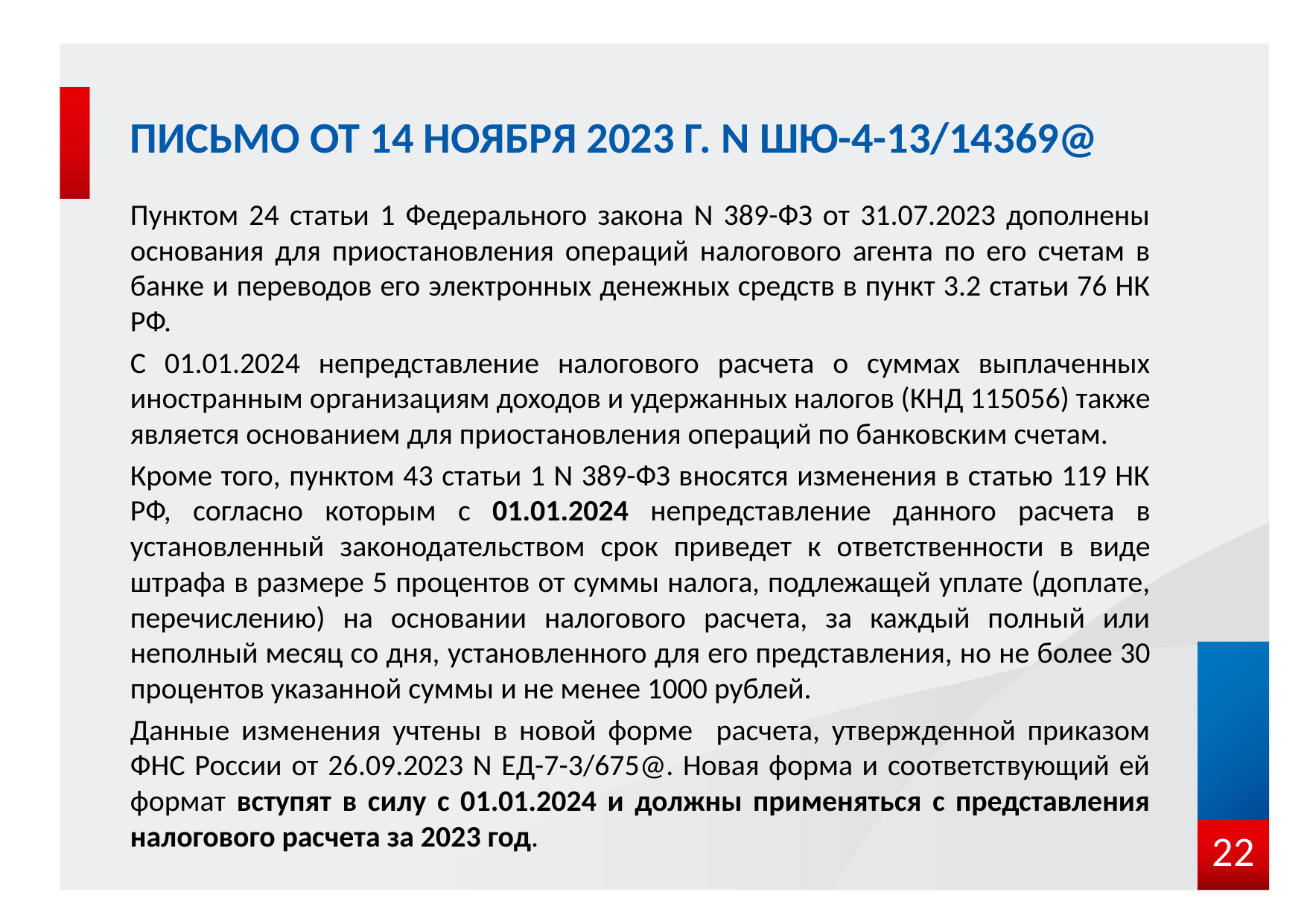

# ПИСЬМО от 14 ноября 2023 г. N ШЮ-4-13/14369@
Пунктом 24 статьи 1 Федерального закона N 389-ФЗ от 31.07.2023 дополнены основания для приостановления операций налогового агента по его счетам в банке и переводов его электронных денежных средств в пункт 3.2 статьи 76 НК РФ.
С 01.01.2024 непредставление налогового расчета о суммах выплаченных иностранным организациям доходов и удержанных налогов (КНД 115056) также является основанием для приостановления операций по банковским счетам.
Кроме того, пунктом 43 статьи 1 N 389-ФЗ вносятся изменения в статью 119 НК РФ, согласно которым с 01.01.2024 непредставление данного расчета в установленный законодательством срок приведет к ответственности в виде штрафа в размере 5 процентов от суммы налога, подлежащей уплате (доплате, перечислению) на основании налогового расчета, за каждый полный или неполный месяц со дня, установленного для его представления, но не более 30 процентов указанной суммы и не менее 1000 рублей.
Данные изменения учтены в новой форме  расчета, утвержденной приказом ФНС России от 26.09.2023 N ЕД-7-3/675@. Новая форма и соответствующий ей формат вступят в силу с 01.01.2024 и должны применяться с представления налогового расчета за 2023 год.

22